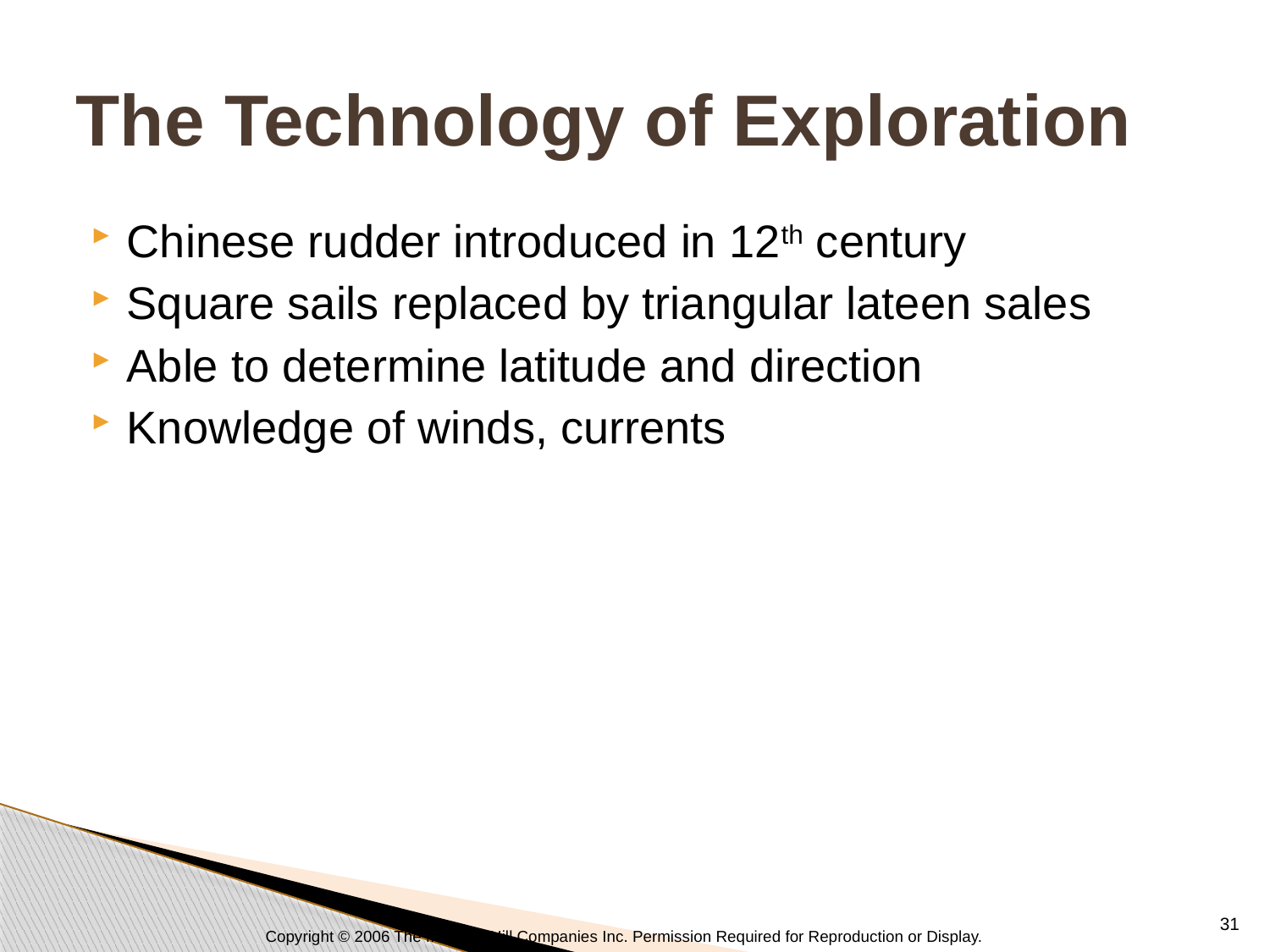

# The Technology of Exploration
Chinese rudder introduced in 12th century
Square sails replaced by triangular lateen sales
Able to determine latitude and direction
Knowledge of winds, currents
31